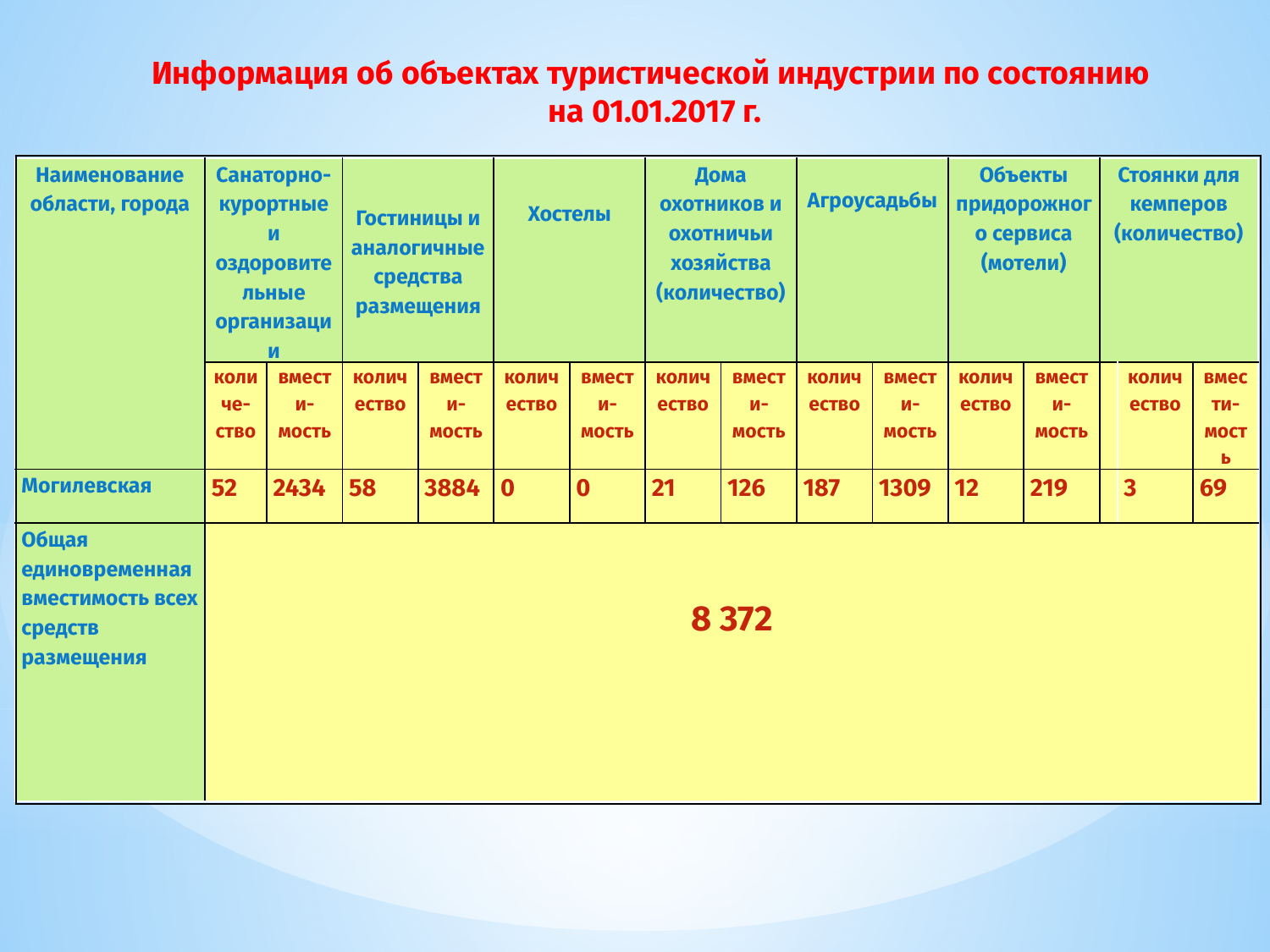

Информация об объектах туристической индустрии по состоянию
на 01.01.2017 г.
|  |
| --- |
| Наименование области, города | Санаторно-курортные и оздоровительные организации |  | Гостиницы и аналогичные средства размещения |  | Хостелы |  | Дома охотников и охотничьи хозяйства (количество) |  | Агроусадьбы |  | Объекты придорожного сервиса (мотели) |  | Стоянки для кемперов (количество) |  |  |
| --- | --- | --- | --- | --- | --- | --- | --- | --- | --- | --- | --- | --- | --- | --- | --- |
|  | количе-ство | вмести-мость | количество | вмести-мость | количество | вмести-мость | количество | вмести-мость | количество | вмести-мость | количество | вмести-мость |  | количество | вмести-мость |
| Могилевская | 52 | 2434 | 58 | 3884 | 0 | 0 | 21 | 126 | 187 | 1309 | 12 | 219 |  | 3 | 69 |
| Общая единовременная вместимость всех средств размещения | 8 372 |  |  |  |  |  |  |  |  |  |  |  |  |  |  |